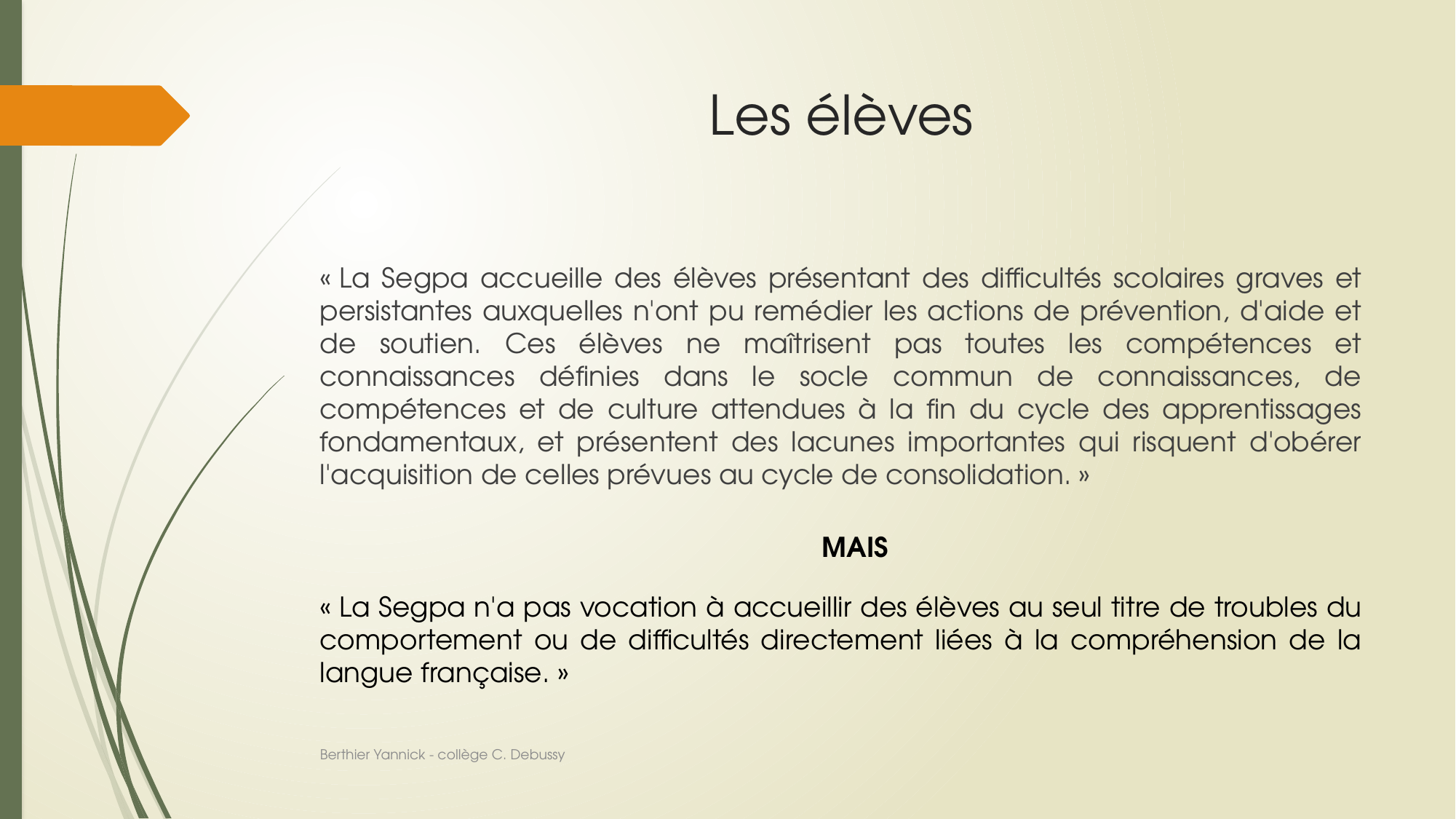

# Les élèves
« La Segpa accueille des élèves présentant des difficultés scolaires graves et persistantes auxquelles n'ont pu remédier les actions de prévention, d'aide et de soutien. Ces élèves ne maîtrisent pas toutes les compétences et connaissances définies dans le socle commun de connaissances, de compétences et de culture attendues à la fin du cycle des apprentissages fondamentaux, et présentent des lacunes importantes qui risquent d'obérer l'acquisition de celles prévues au cycle de consolidation. »
MAIS
« La Segpa n'a pas vocation à accueillir des élèves au seul titre de troubles du comportement ou de difficultés directement liées à la compréhension de la langue française. »
Berthier Yannick - collège C. Debussy